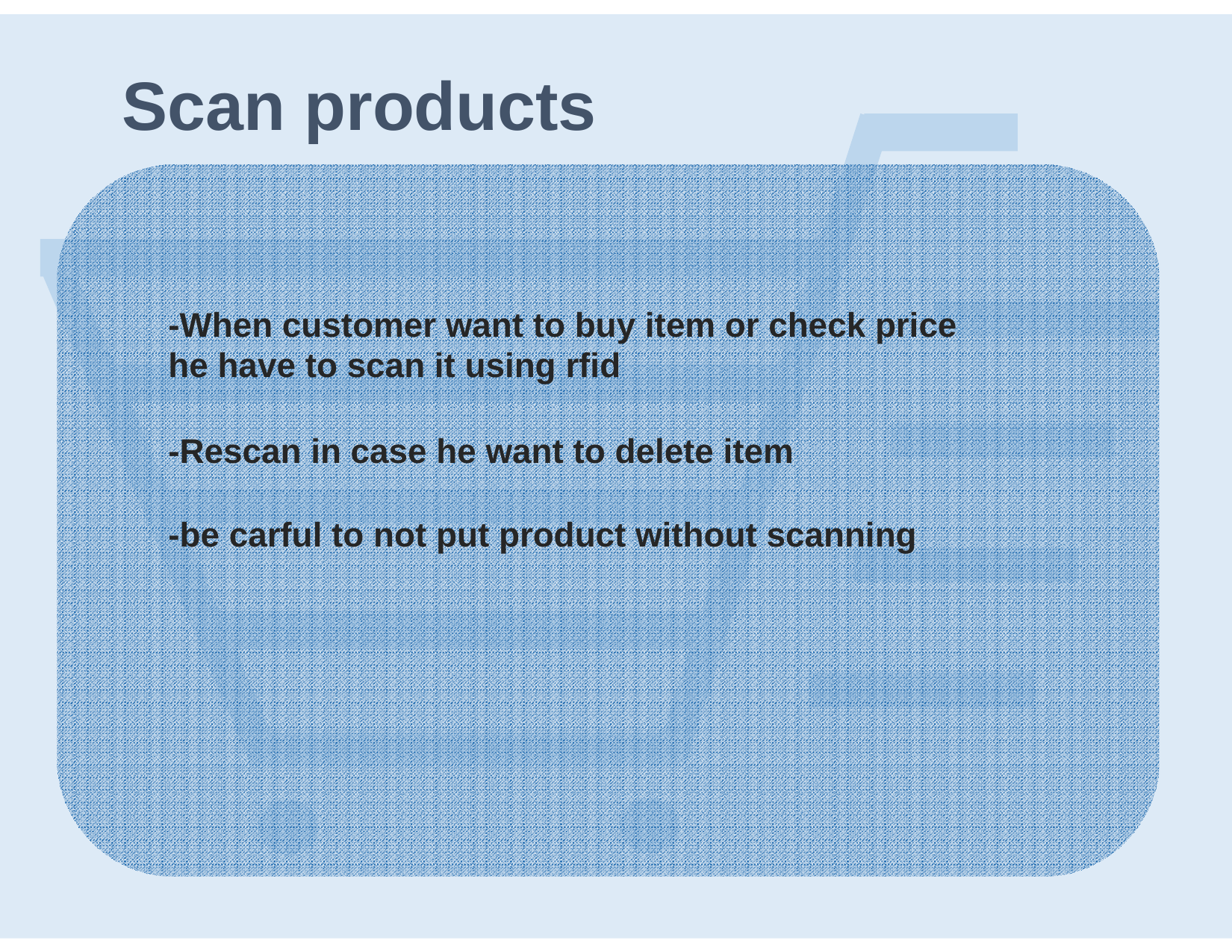

# Scan products

-When customer want to buy item or check price he have to scan it using rfid

-Rescan in case he want to delete item
-be carful to not put product without scanning